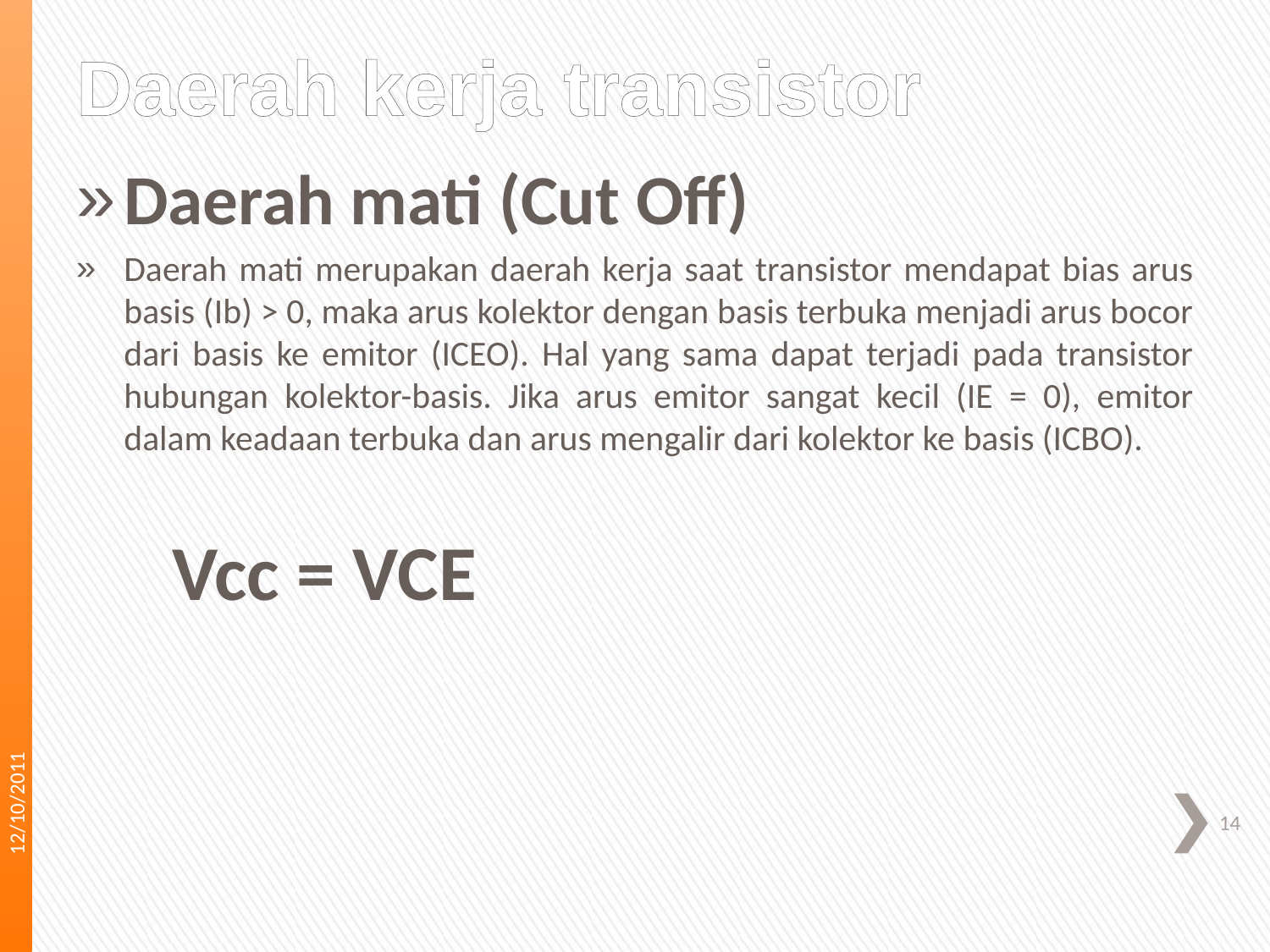

# Daerah kerja transistor
Daerah mati (Cut Off)
Daerah mati merupakan daerah kerja saat transistor mendapat bias arus basis (Ib) > 0, maka arus kolektor dengan basis terbuka menjadi arus bocor dari basis ke emitor (ICEO). Hal yang sama dapat terjadi pada transistor hubungan kolektor-basis. Jika arus emitor sangat kecil (IE = 0), emitor dalam keadaan terbuka dan arus mengalir dari kolektor ke basis (ICBO).

            Vcc = VCE

12/10/2011
14